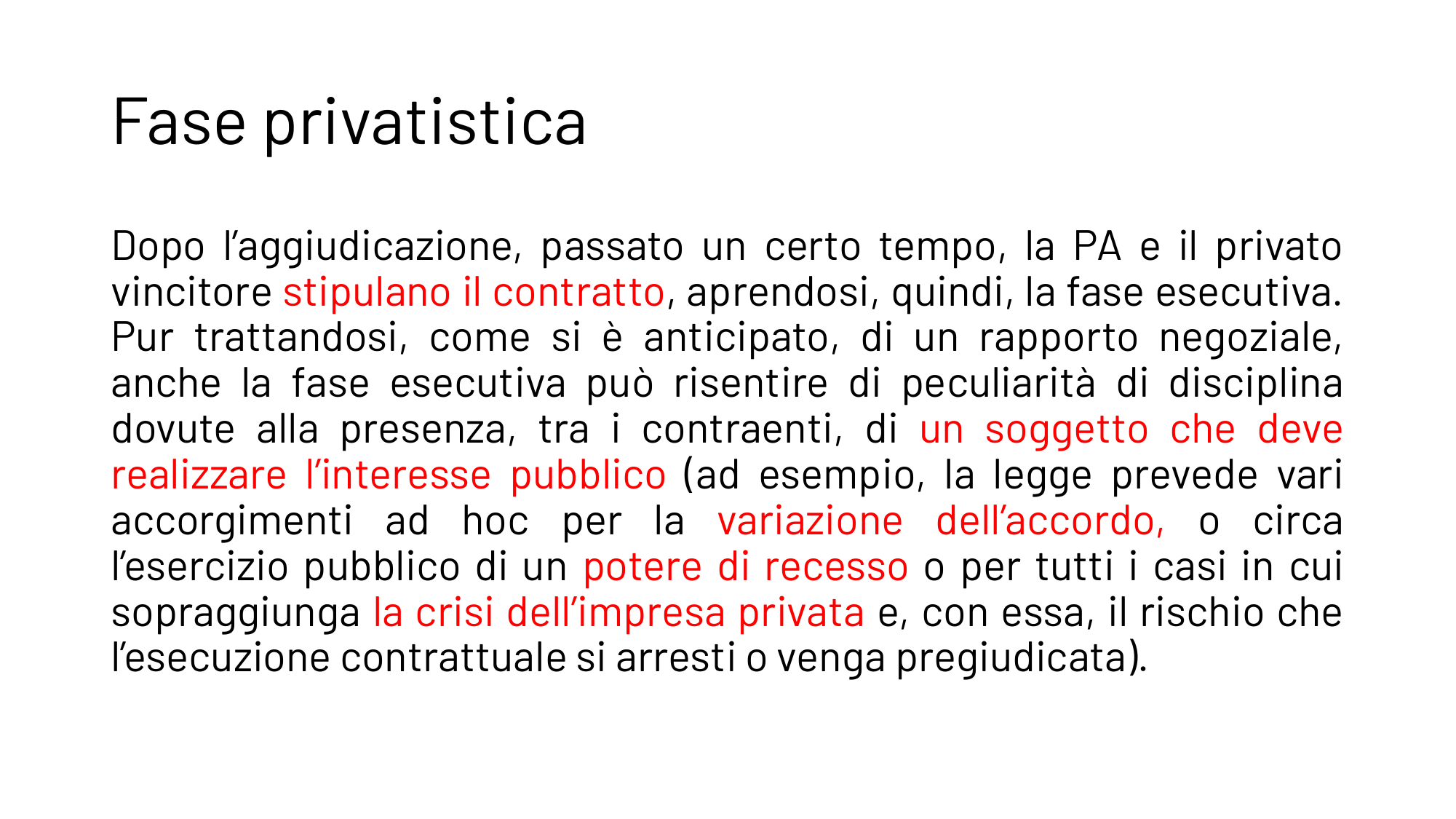

# Fase privatistica
Dopo l’aggiudicazione, passato un certo tempo, la PA e il privato vincitore stipulano il contratto, aprendosi, quindi, la fase esecutiva. Pur trattandosi, come si è anticipato, di un rapporto negoziale, anche la fase esecutiva può risentire di peculiarità di disciplina dovute alla presenza, tra i contraenti, di un soggetto che deve realizzare l’interesse pubblico (ad esempio, la legge prevede vari accorgimenti ad hoc per la variazione dell’accordo, o circa l’esercizio pubblico di un potere di recesso o per tutti i casi in cui sopraggiunga la crisi dell’impresa privata e, con essa, il rischio che l’esecuzione contrattuale si arresti o venga pregiudicata).